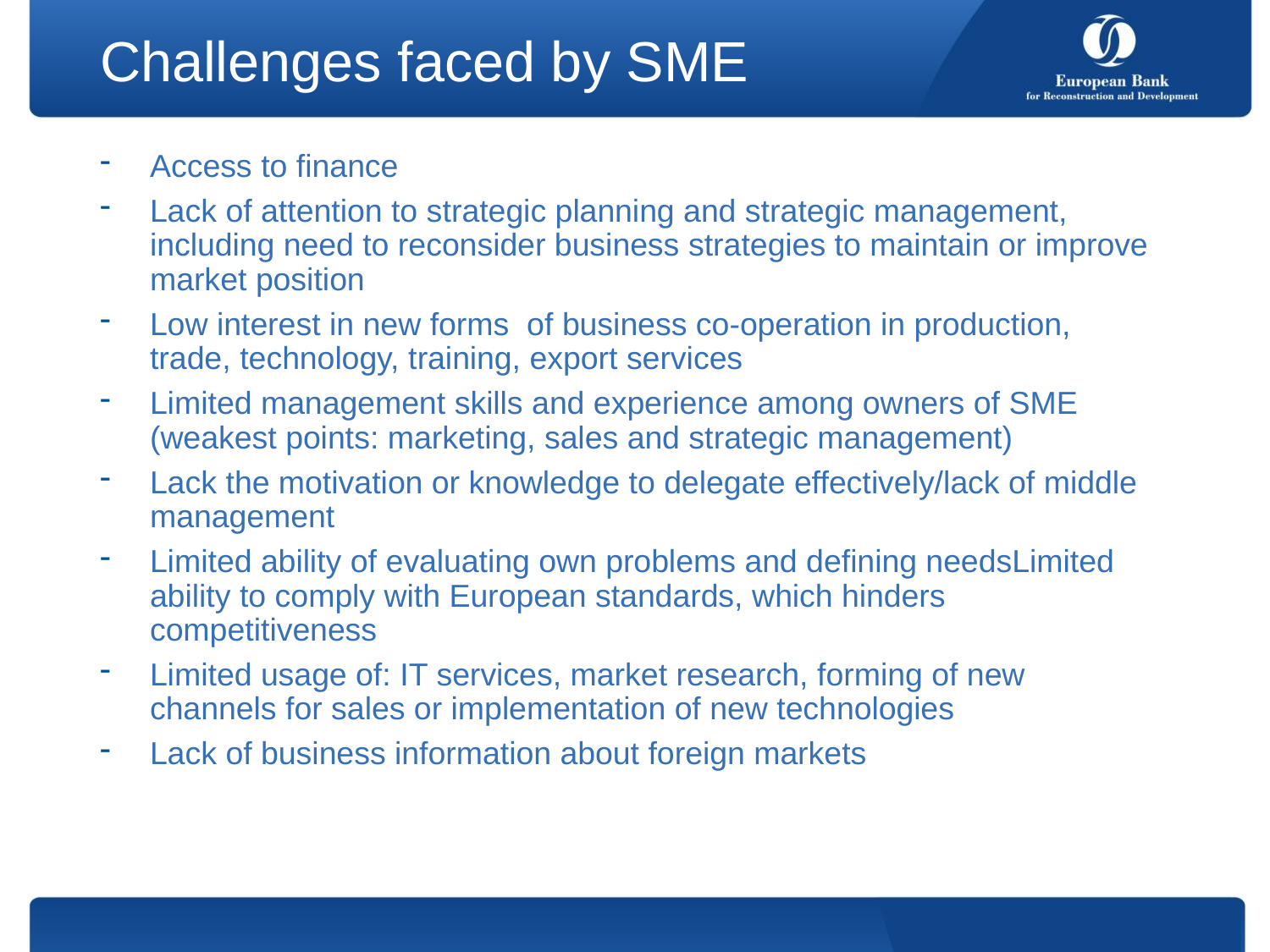

Challenges faced by SME
Access to finance
Lack of attention to strategic planning and strategic management, including need to reconsider business strategies to maintain or improve market position
Low interest in new forms  of business co-operation in production, trade, technology, training, export services
Limited management skills and experience among owners of SME (weakest points: marketing, sales and strategic management)
Lack the motivation or knowledge to delegate effectively/lack of middle management
Limited ability of evaluating own problems and defining needsLimited ability to comply with European standards, which hinders competitiveness
Limited usage of: IT services, market research, forming of new channels for sales or implementation of new technologies
Lack of business information about foreign markets